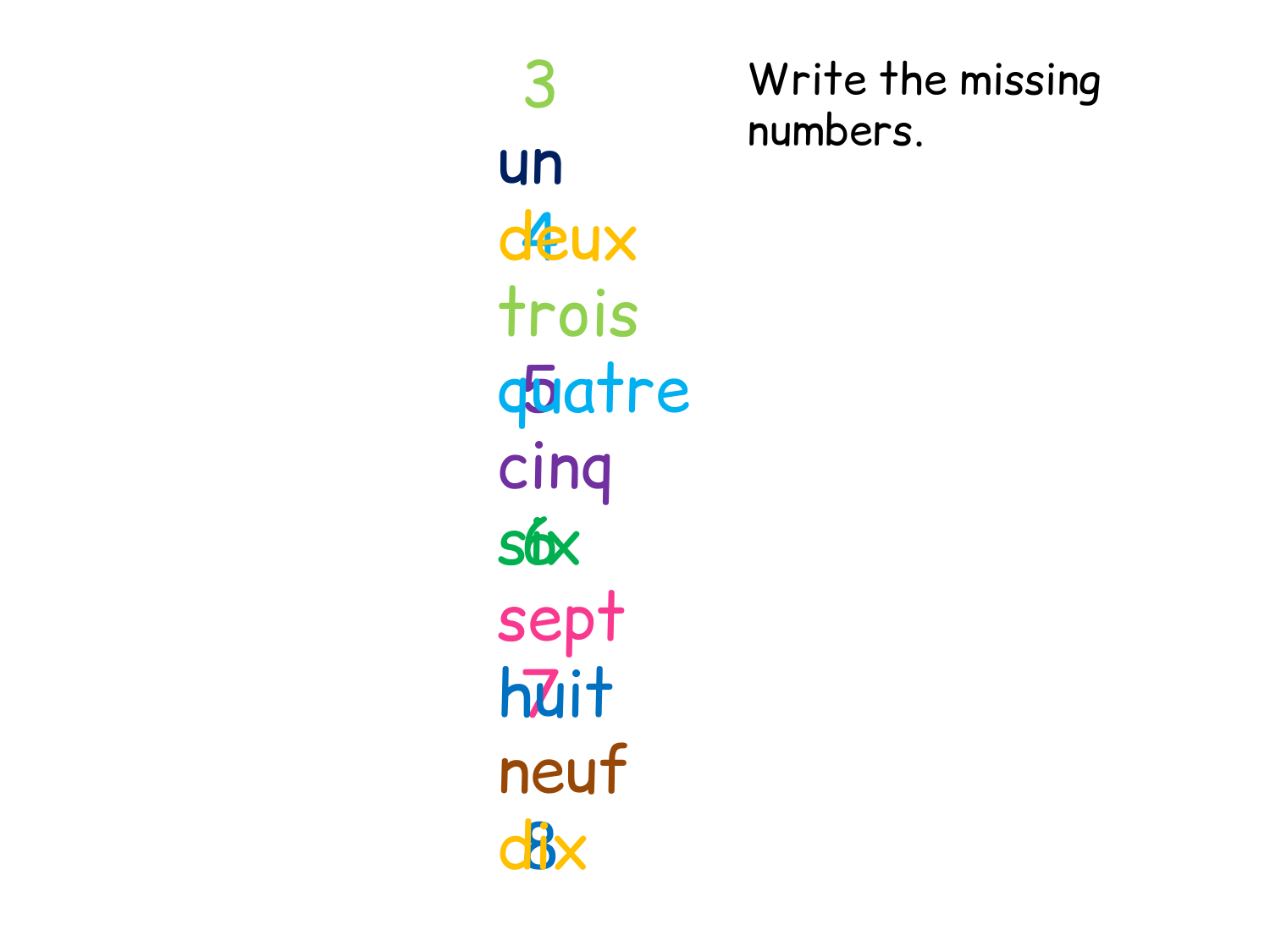

Write the missing numbers.
				1
				2
				3
				4
				5
				6
				7
				8
				9
				10
un
deux
trois
quatre
cinq
six
sept
huit
neuf
dix